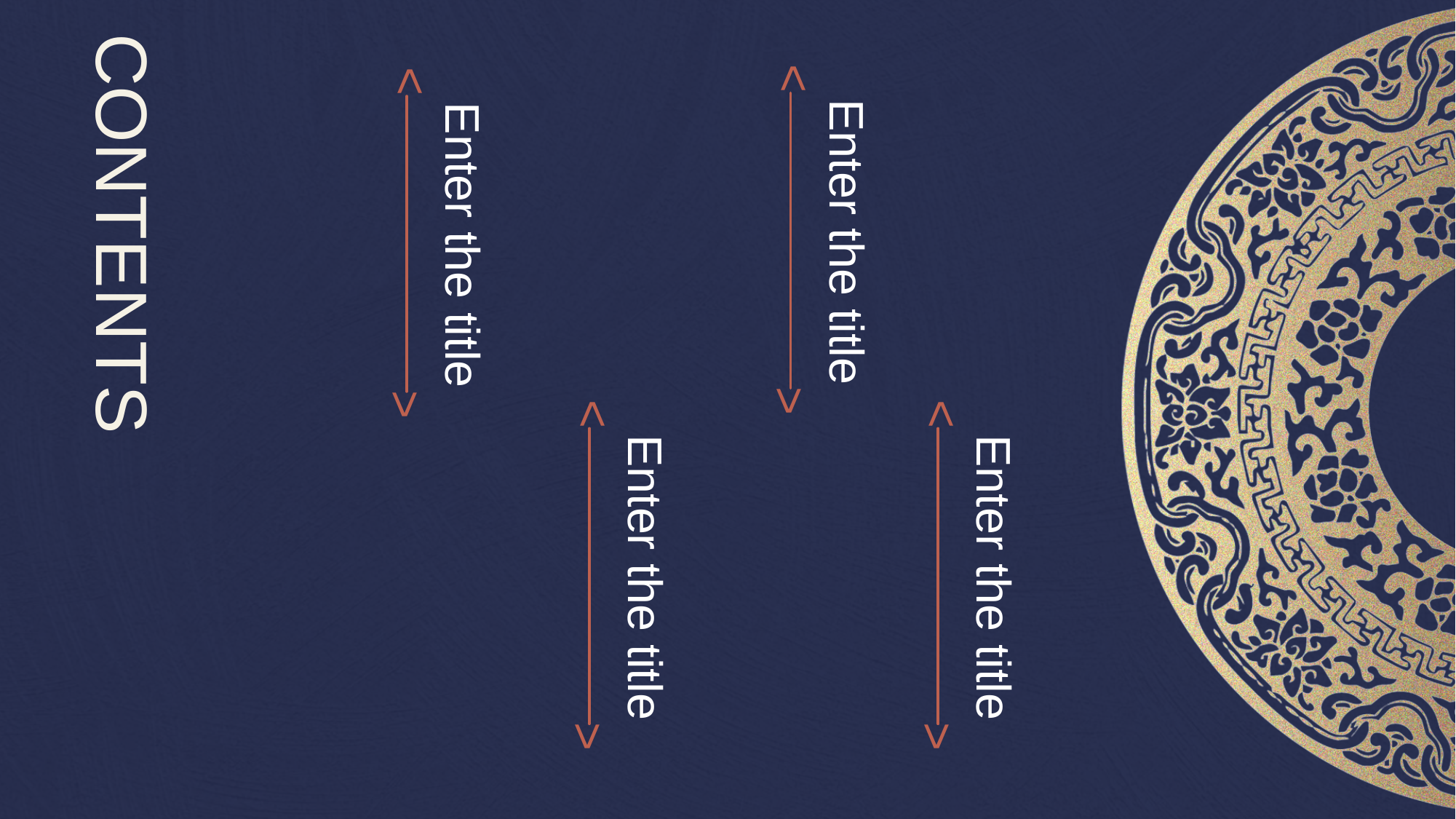

CONTENTS
>
>
>
>
Enter the title
Enter the title
>
>
>
>
Enter the title
Enter the title